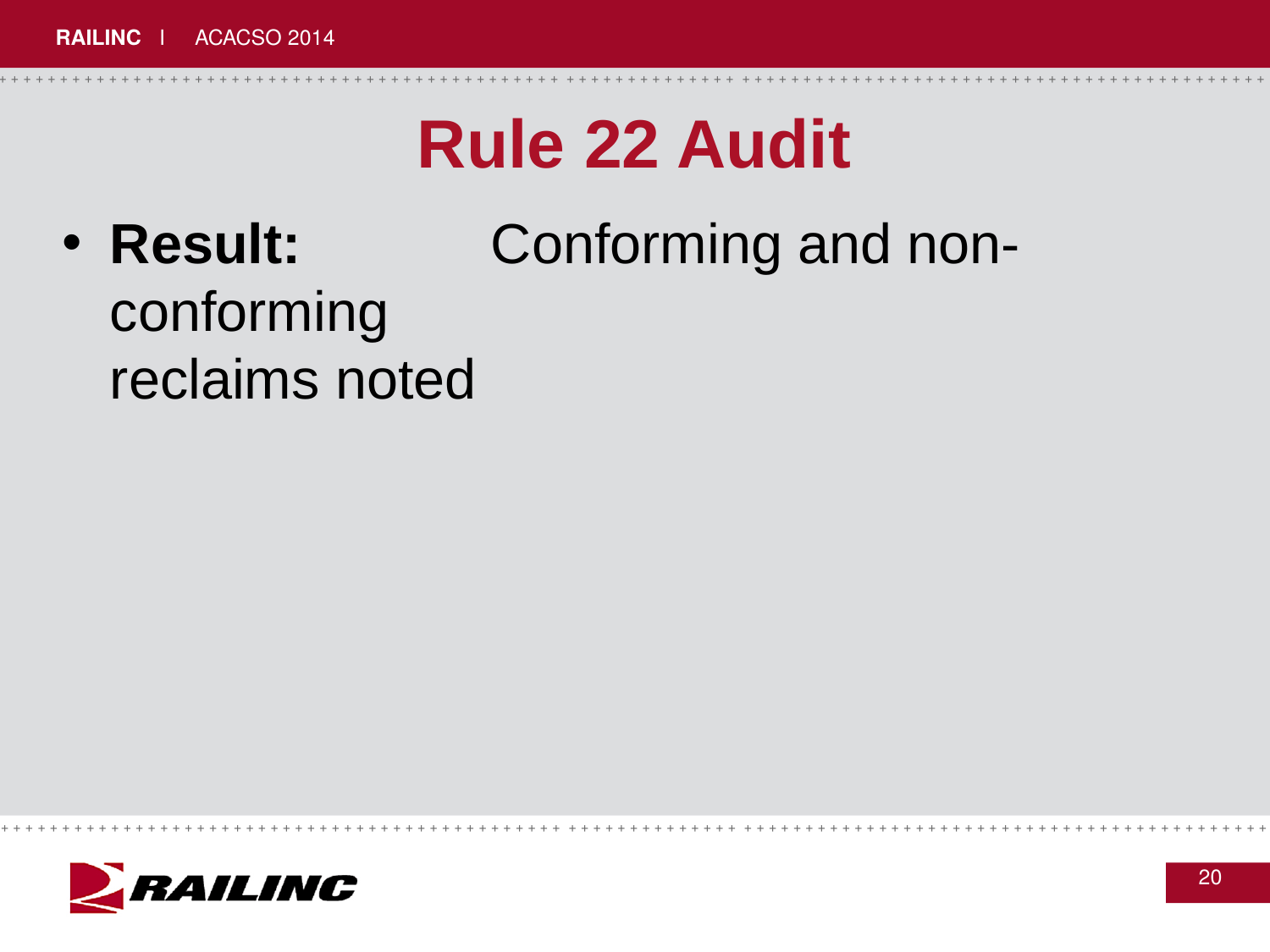

# Rule 22 Audit
Result:		Conforming and non-conforming 						reclaims noted

20